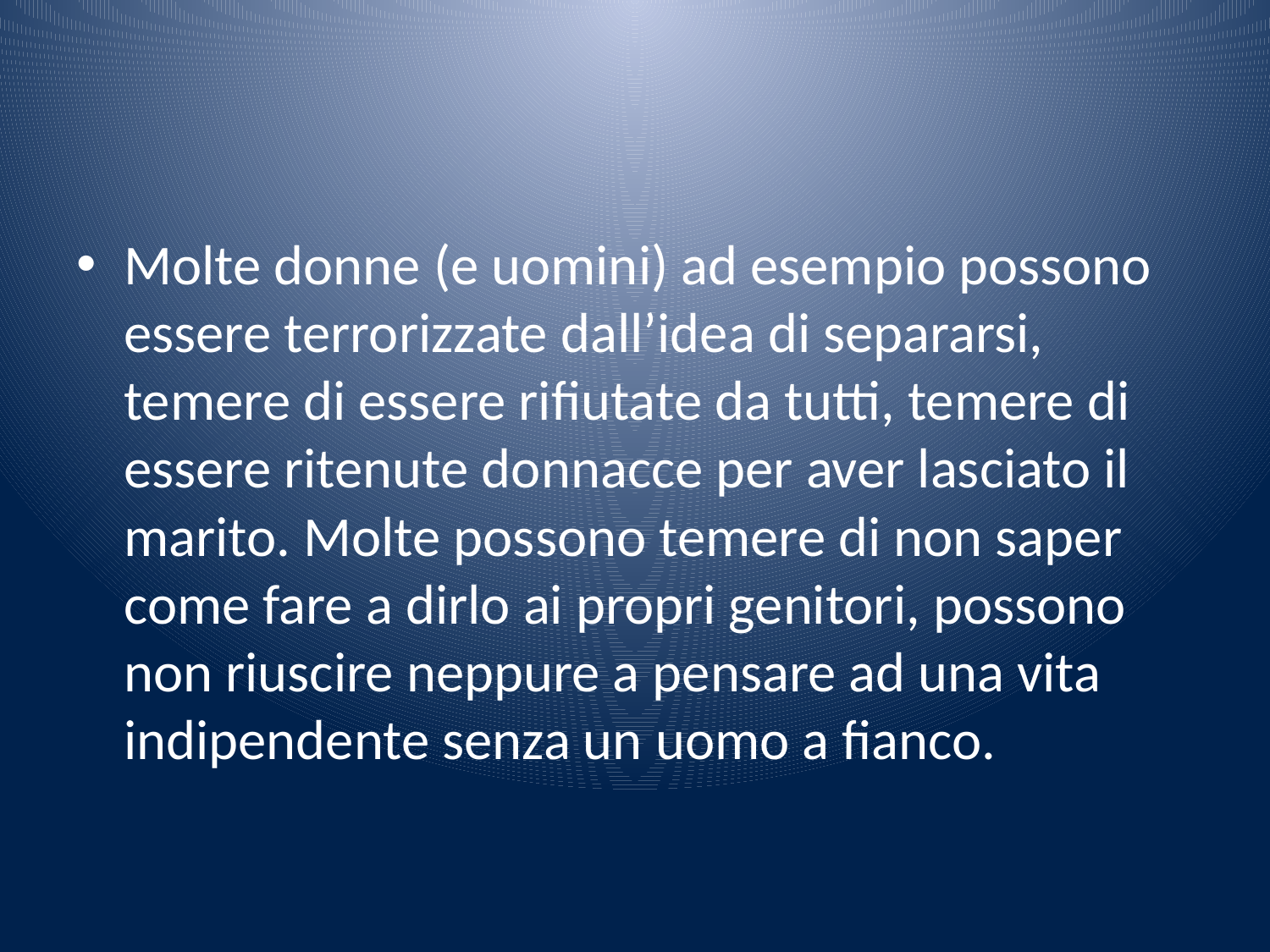

#
Molte donne (e uomini) ad esempio possono essere terrorizzate dall’idea di separarsi, temere di essere rifiutate da tutti, temere di essere ritenute donnacce per aver lasciato il marito. Molte possono temere di non saper come fare a dirlo ai propri genitori, possono non riuscire neppure a pensare ad una vita indipendente senza un uomo a fianco.